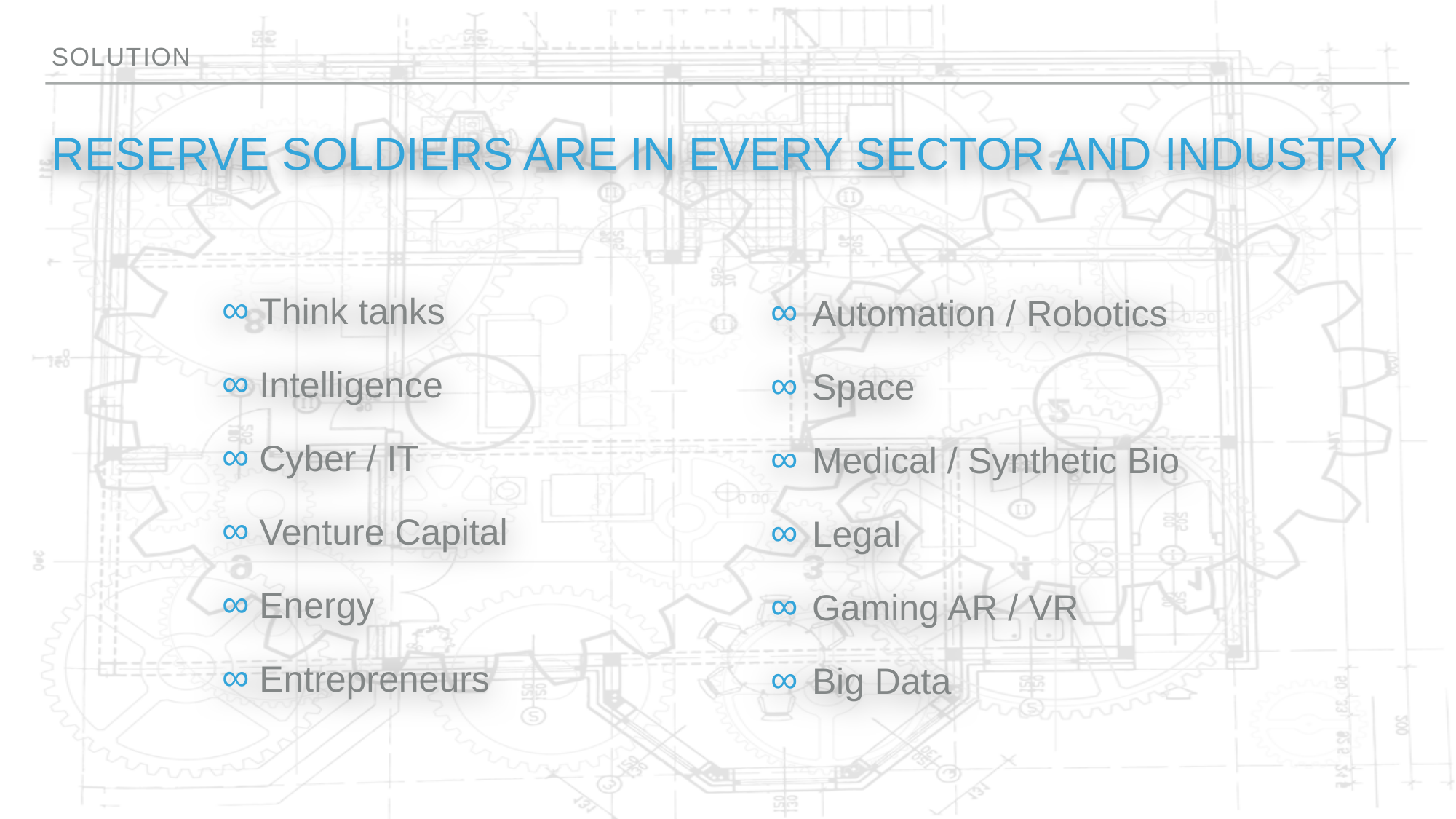

Solution
# Reserve soldiers are in every sector and industry
Think tanks
Intelligence
Cyber / IT
Venture Capital
Energy
Entrepreneurs
Automation / Robotics
Space
Medical / Synthetic Bio
Legal
Gaming AR / VR
Big Data